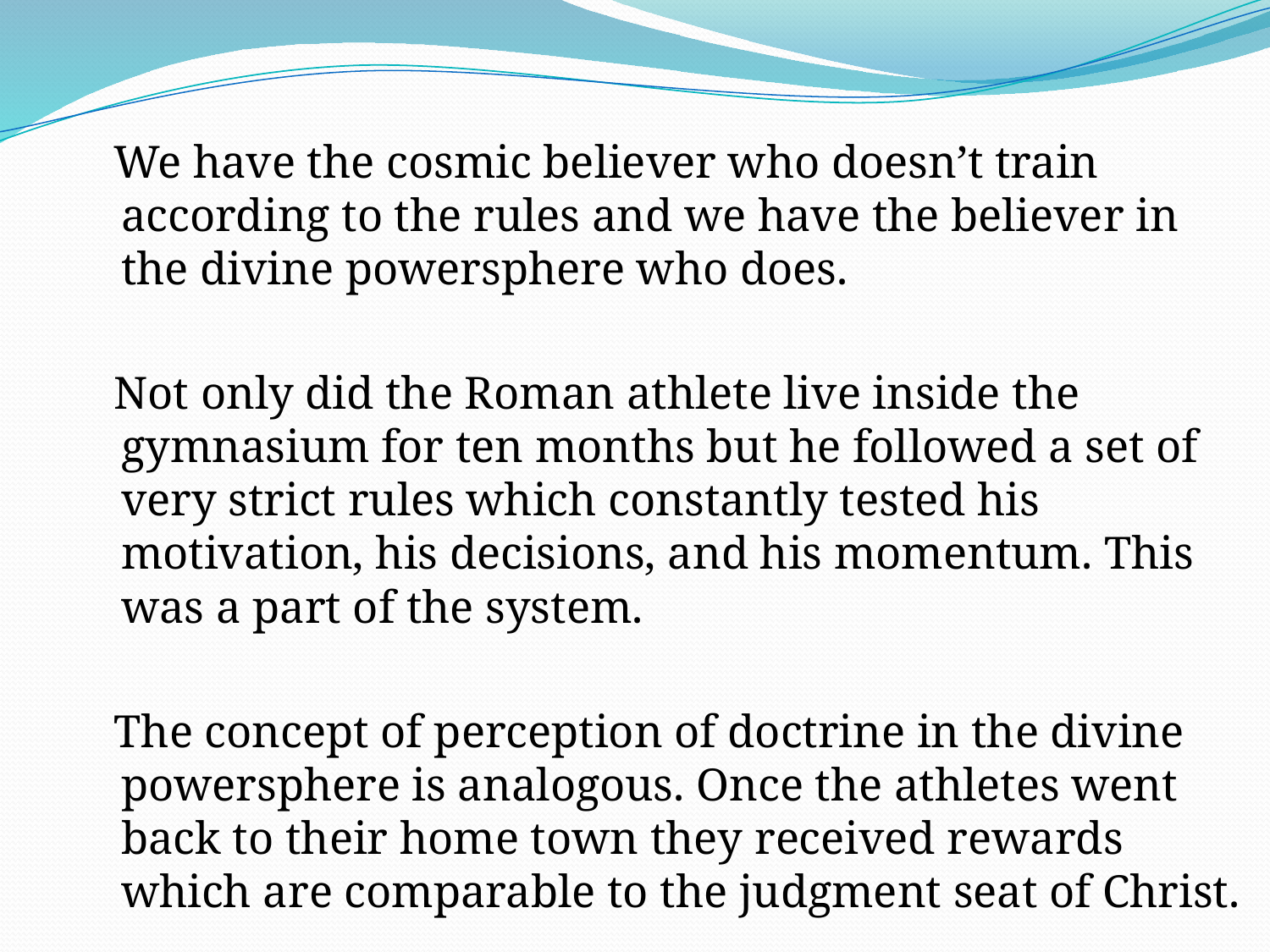

We have the cosmic believer who doesn’t train according to the rules and we have the believer in the divine powersphere who does.

      Not only did the Roman athlete live inside the gymnasium for ten months but he followed a set of very strict rules which constantly tested his motivation, his decisions, and his momentum. This was a part of the system.

      The concept of perception of doctrine in the divine powersphere is analogous. Once the athletes went back to their home town they received rewards which are comparable to the judgment seat of Christ.